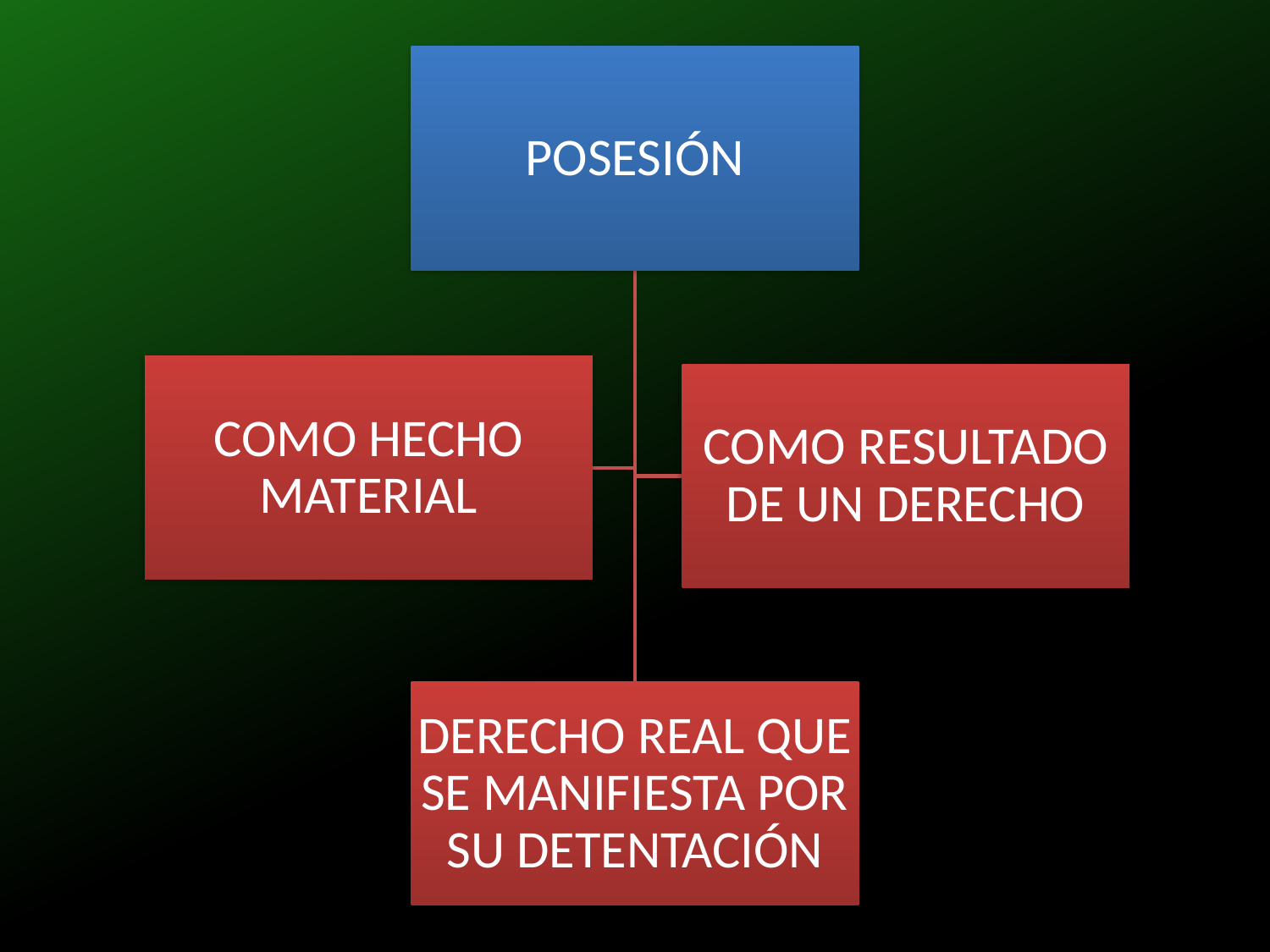

POSESIÓN
DERECHO REAL QUE SE MANIFIESTA POR SU DETENTACIÓN
COMO HECHO MATERIAL
COMO RESULTADO DE UN DERECHO